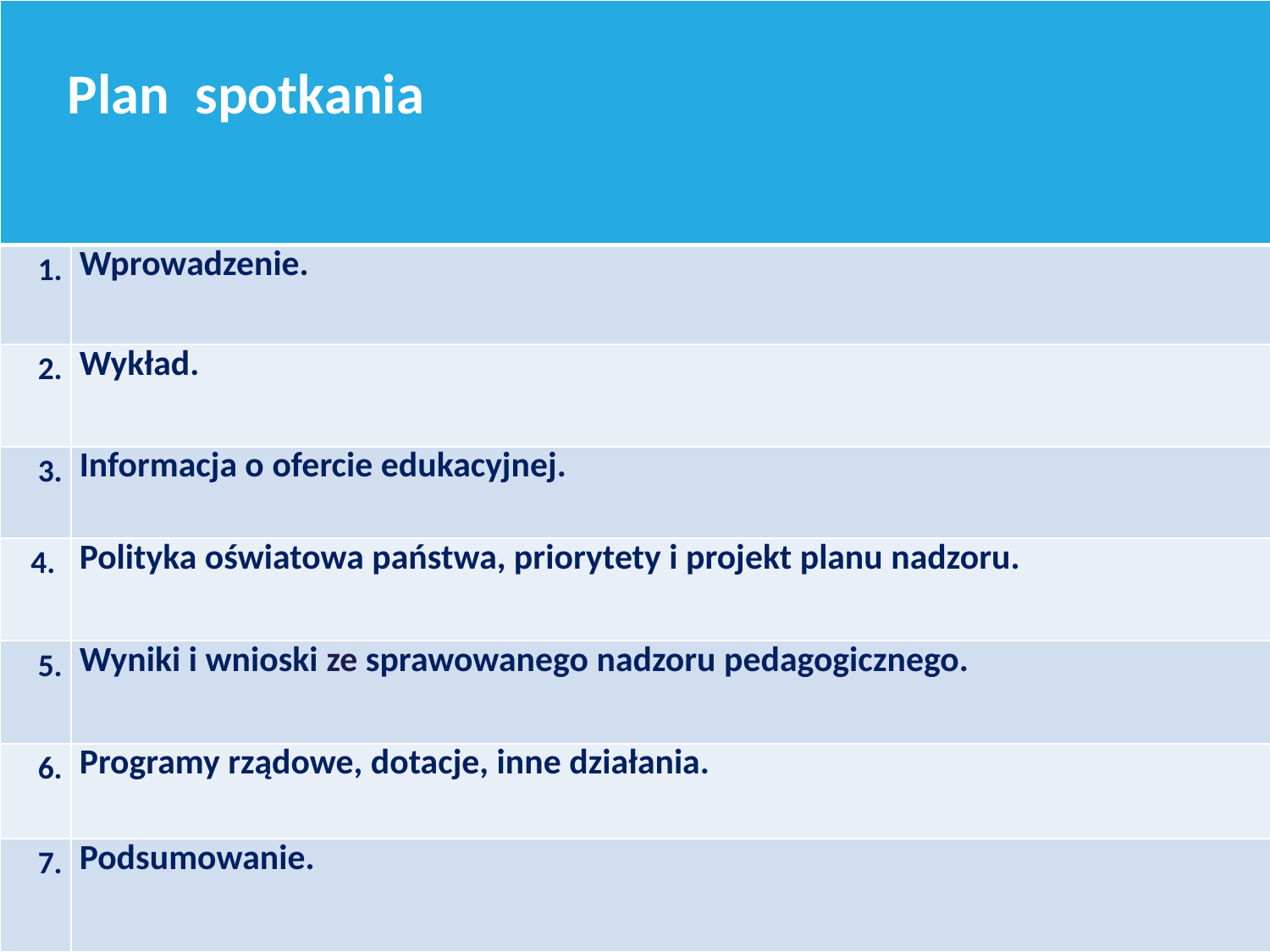

| Plan spotkania |  |
| --- | --- |
| 1. | Wprowadzenie. |
| 2. | Wykład. |
| 3. | Informacja o ofercie edukacyjnej. |
| 4. | Polityka oświatowa państwa, priorytety i projekt planu nadzoru. |
| 5. | Wyniki i wnioski ze sprawowanego nadzoru pedagogicznego. |
| 6. | Programy rządowe, dotacje, inne działania. |
| 7. | Podsumowanie. |
#